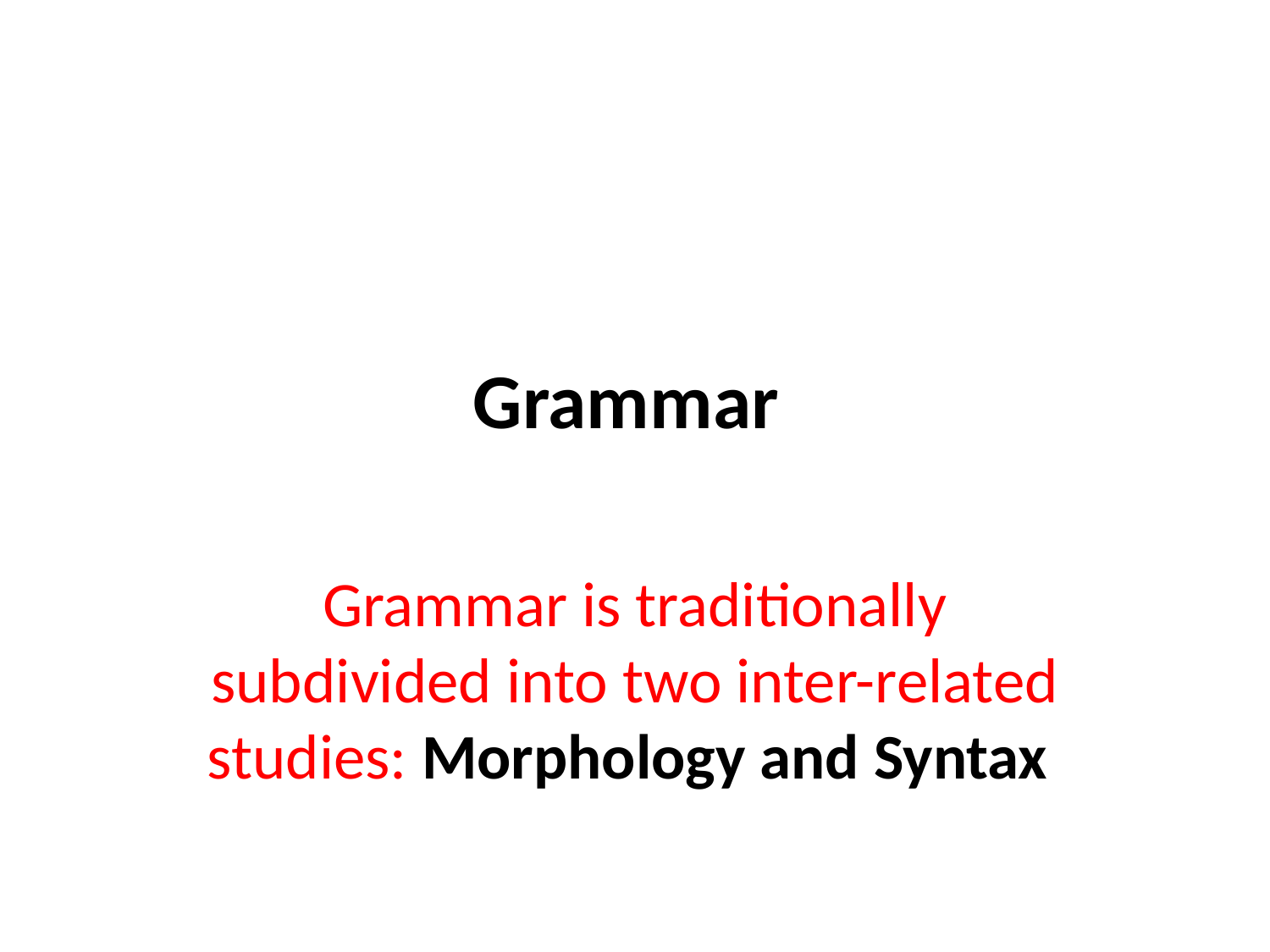

# Grammar

Grammar is traditionally subdivided into two inter-related studies: Morphology and Syntax